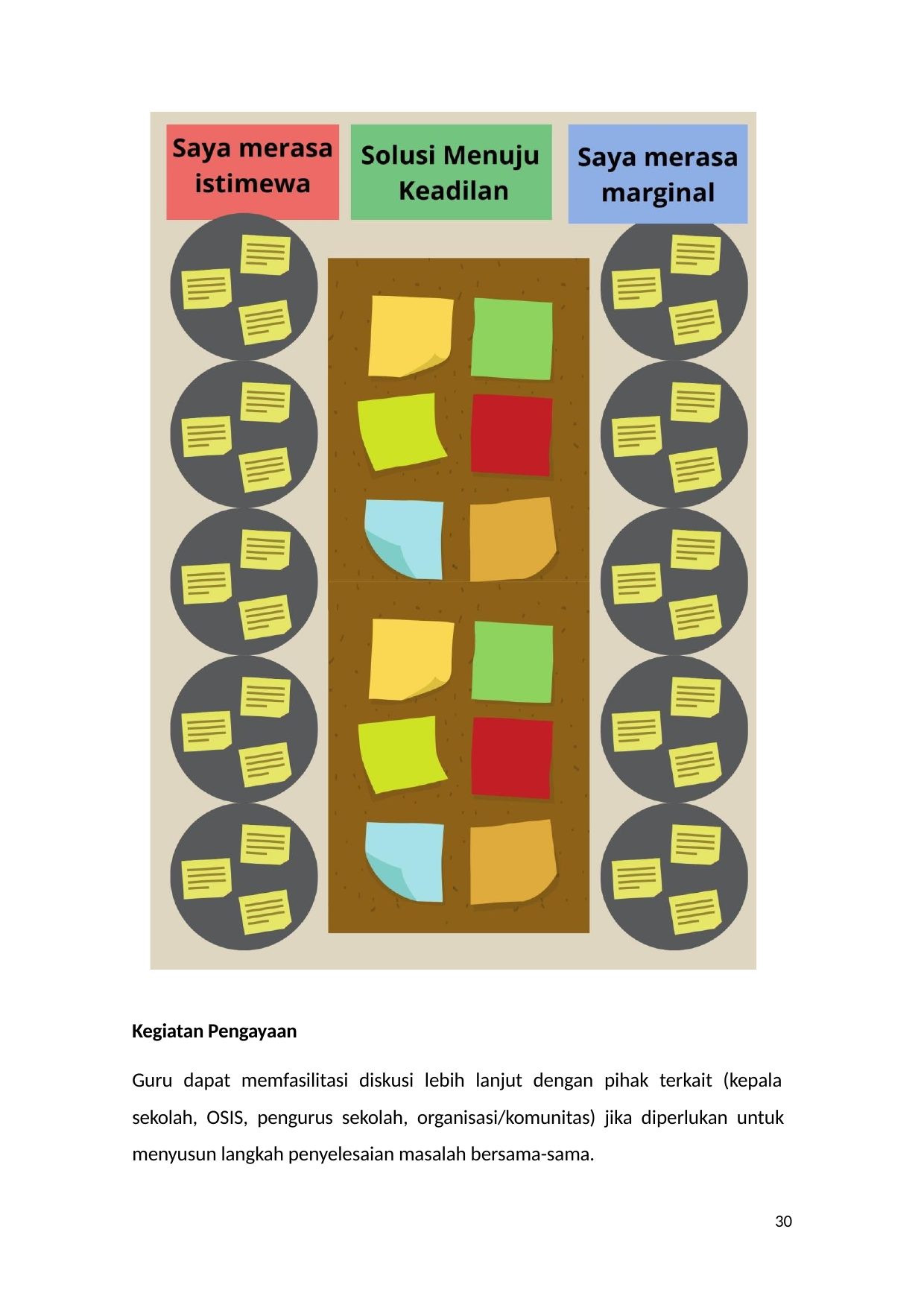

Kegiatan Pengayaan
Guru dapat memfasilitasi diskusi lebih lanjut dengan pihak terkait (kepala  sekolah, OSIS, pengurus sekolah, organisasi/komunitas) jika diperlukan untuk  menyusun langkah penyelesaian masalah bersama-sama.
30